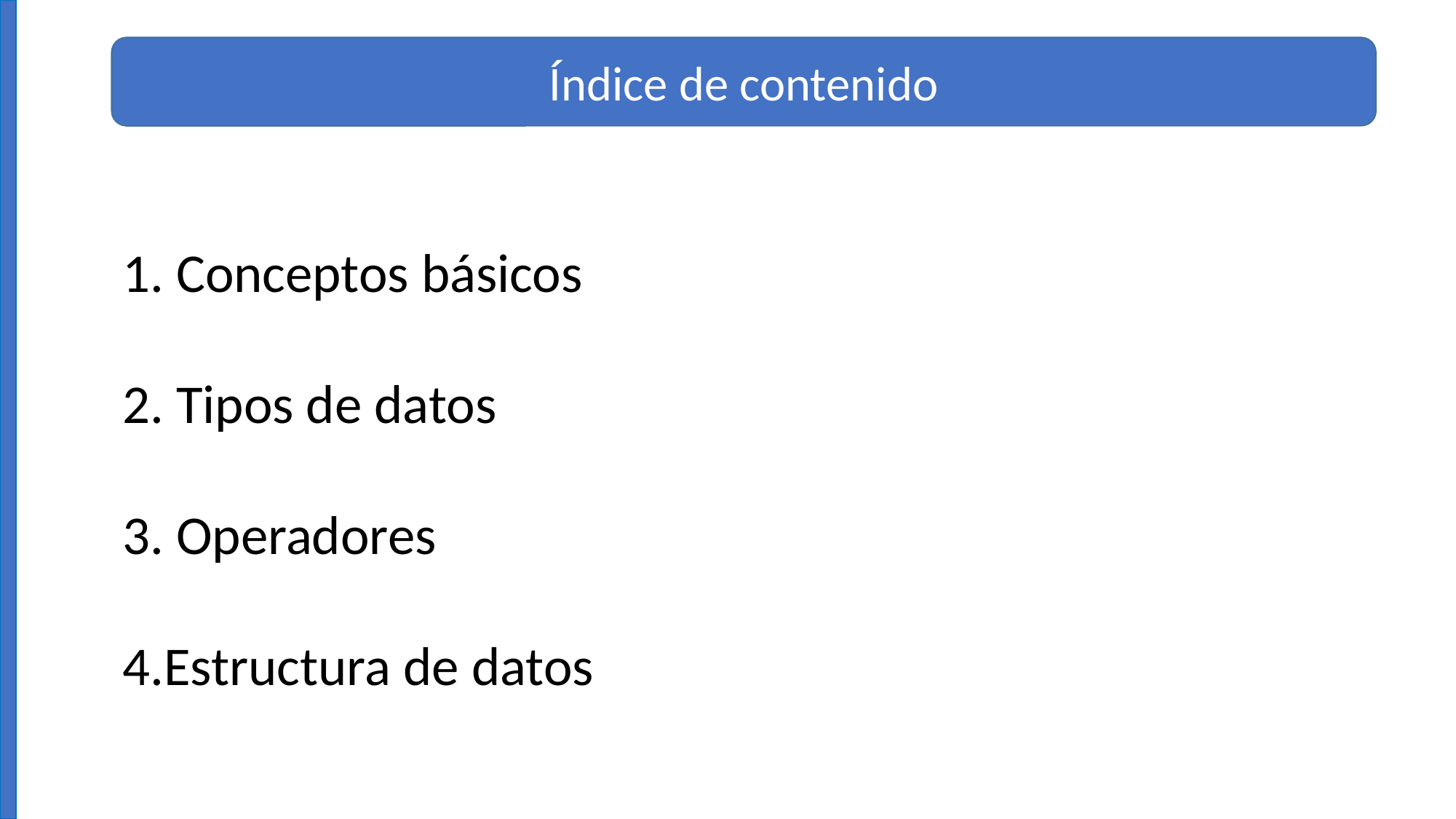

Índice de contenido
 Conceptos básicos
 Tipos de datos
 Operadores
Estructura de datos